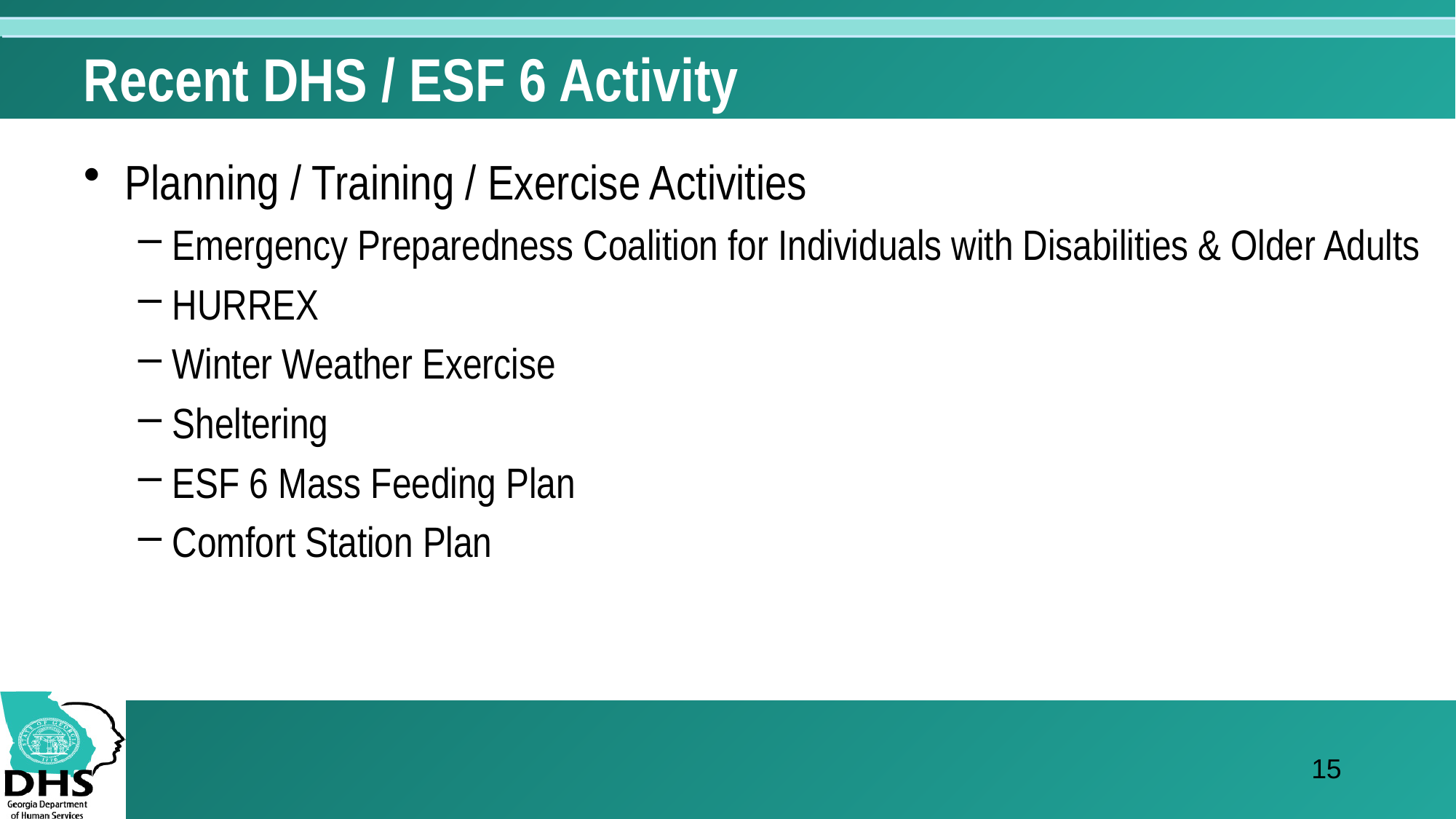

# Recent DHS / ESF 6 Activity
Planning / Training / Exercise Activities
Emergency Preparedness Coalition for Individuals with Disabilities & Older Adults
HURREX
Winter Weather Exercise
Sheltering
ESF 6 Mass Feeding Plan
Comfort Station Plan